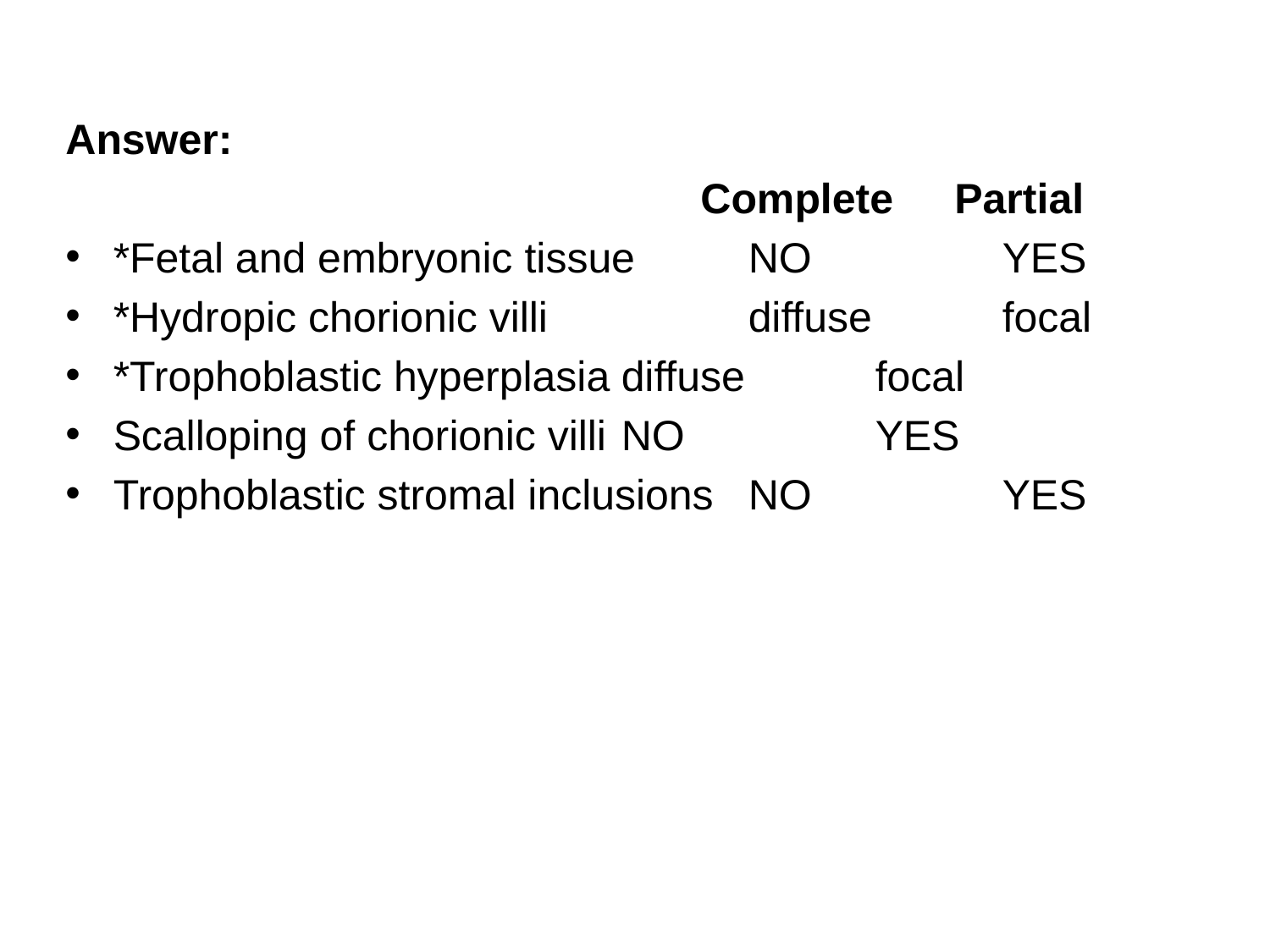

Answer:
					Complete	Partial
*Fetal and embryonic tissue	NO		YES
*Hydropic chorionic villi		diffuse		focal
*Trophoblastic hyperplasia	diffuse		focal
Scalloping of chorionic villi	NO		YES
Trophoblastic stromal inclusions	NO		YES